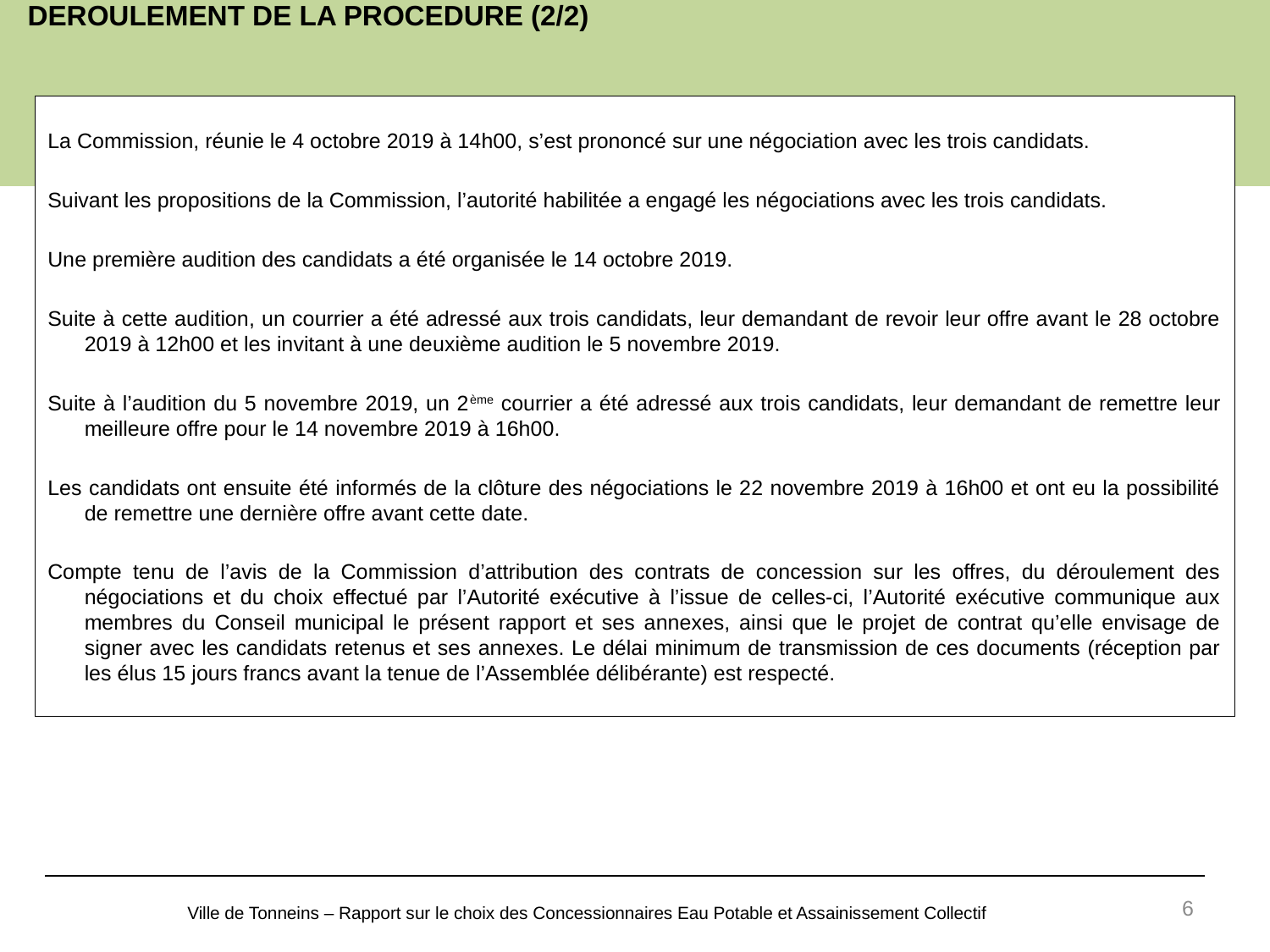

# DEROULEMENT DE LA PROCEDURE (2/2)
La Commission, réunie le 4 octobre 2019 à 14h00, s’est prononcé sur une négociation avec les trois candidats.

Suivant les propositions de la Commission, l’autorité habilitée a engagé les négociations avec les trois candidats.

Une première audition des candidats a été organisée le 14 octobre 2019.

Suite à cette audition, un courrier a été adressé aux trois candidats, leur demandant de revoir leur offre avant le 28 octobre 2019 à 12h00 et les invitant à une deuxième audition le 5 novembre 2019.

Suite à l’audition du 5 novembre 2019, un 2ème courrier a été adressé aux trois candidats, leur demandant de remettre leur meilleure offre pour le 14 novembre 2019 à 16h00.

Les candidats ont ensuite été informés de la clôture des négociations le 22 novembre 2019 à 16h00 et ont eu la possibilité de remettre une dernière offre avant cette date.

Compte tenu de l’avis de la Commission d’attribution des contrats de concession sur les offres, du déroulement des négociations et du choix effectué par l’Autorité exécutive à l’issue de celles-ci, l’Autorité exécutive communique aux membres du Conseil municipal le présent rapport et ses annexes, ainsi que le projet de contrat qu’elle envisage de signer avec les candidats retenus et ses annexes. Le délai minimum de transmission de ces documents (réception par les élus 15 jours francs avant la tenue de l’Assemblée délibérante) est respecté.
6